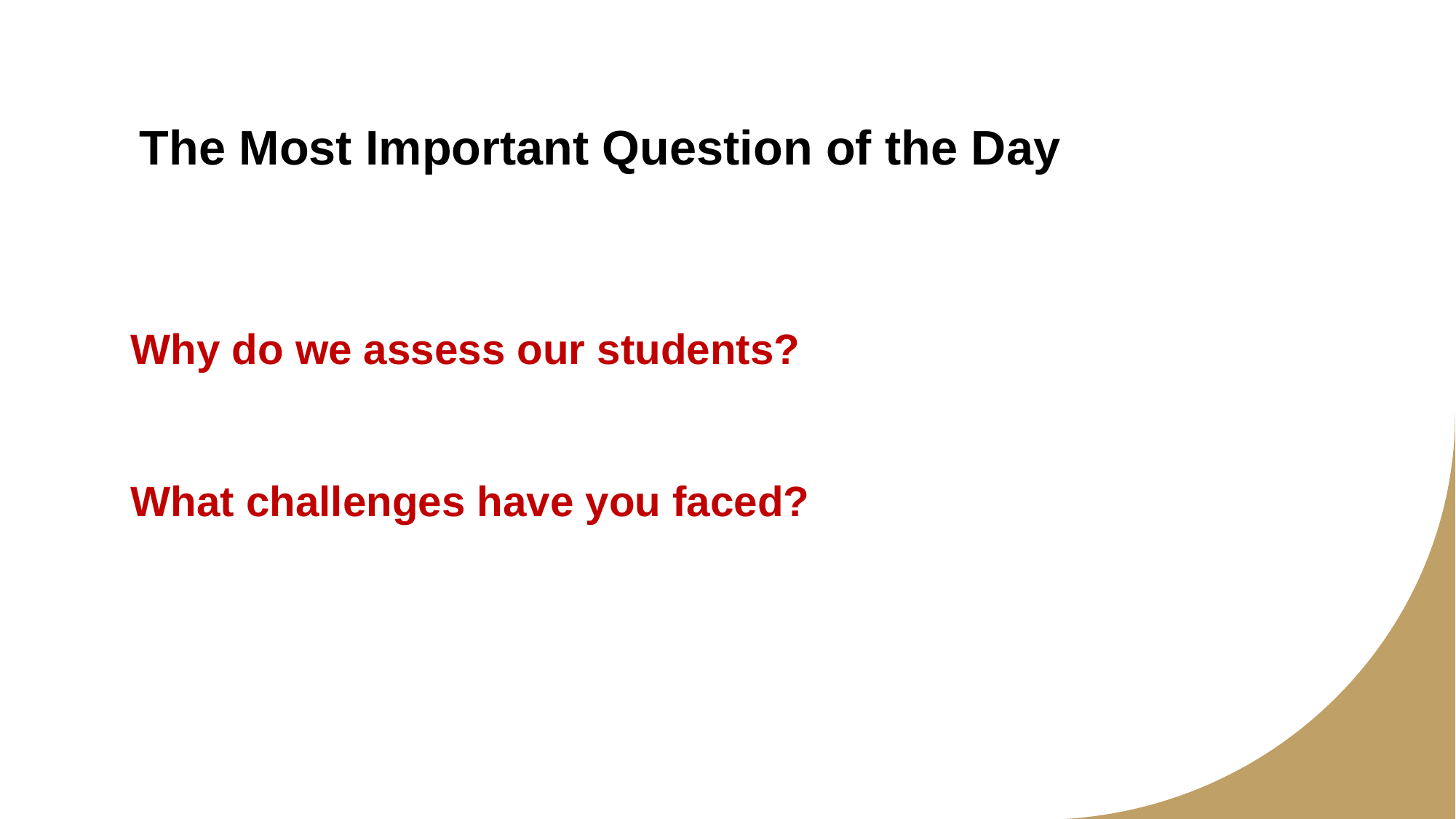

# The Most Important Question of the Day
Why do we assess our students?

What challenges have you faced?